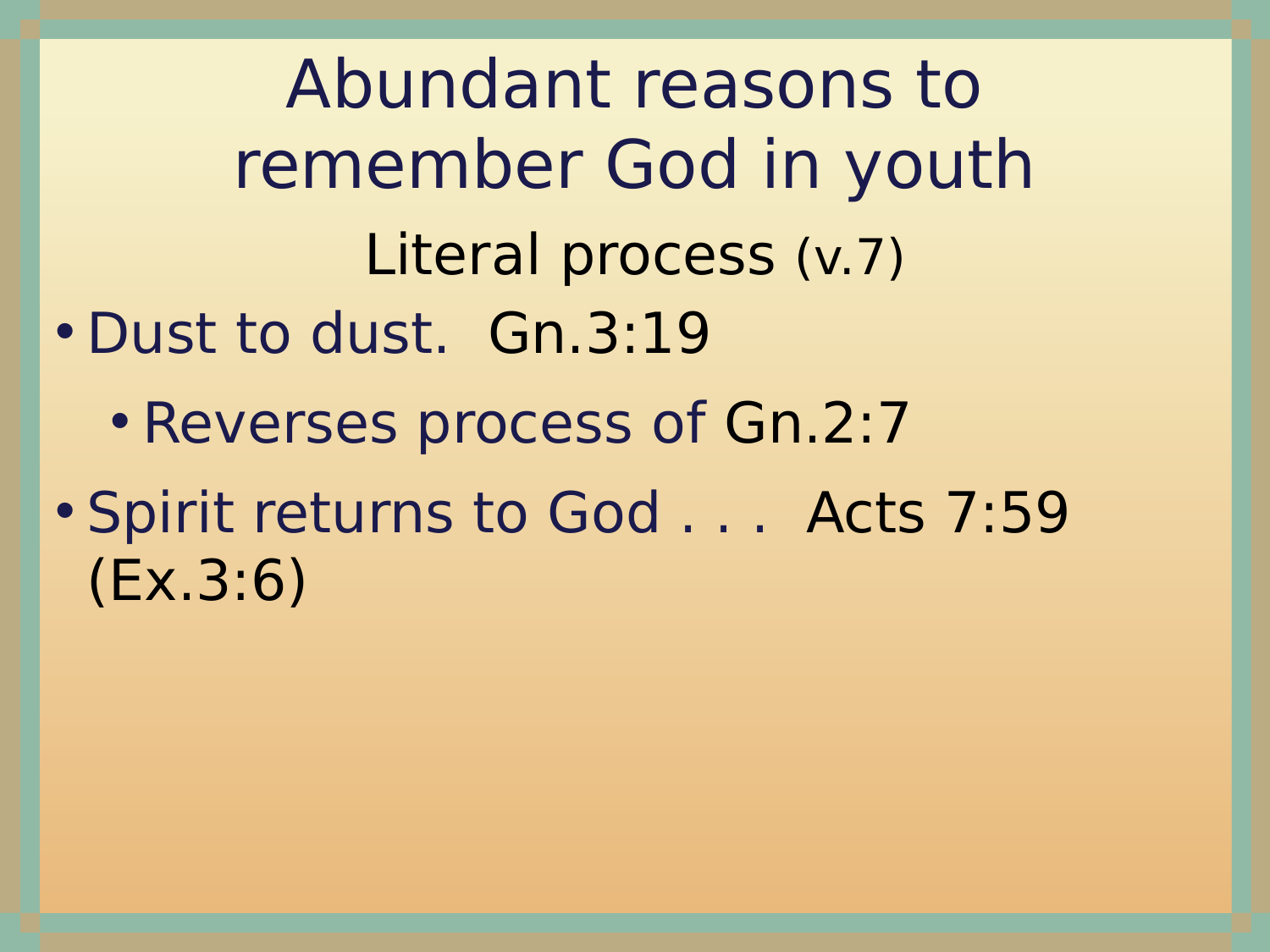

# Abundant reasons to remember God in youth
Literal process (v.7)
Dust to dust.  Gn.3:19
Reverses process of Gn.2:7
Spirit returns to God . . .  Acts 7:59 (Ex.3:6)